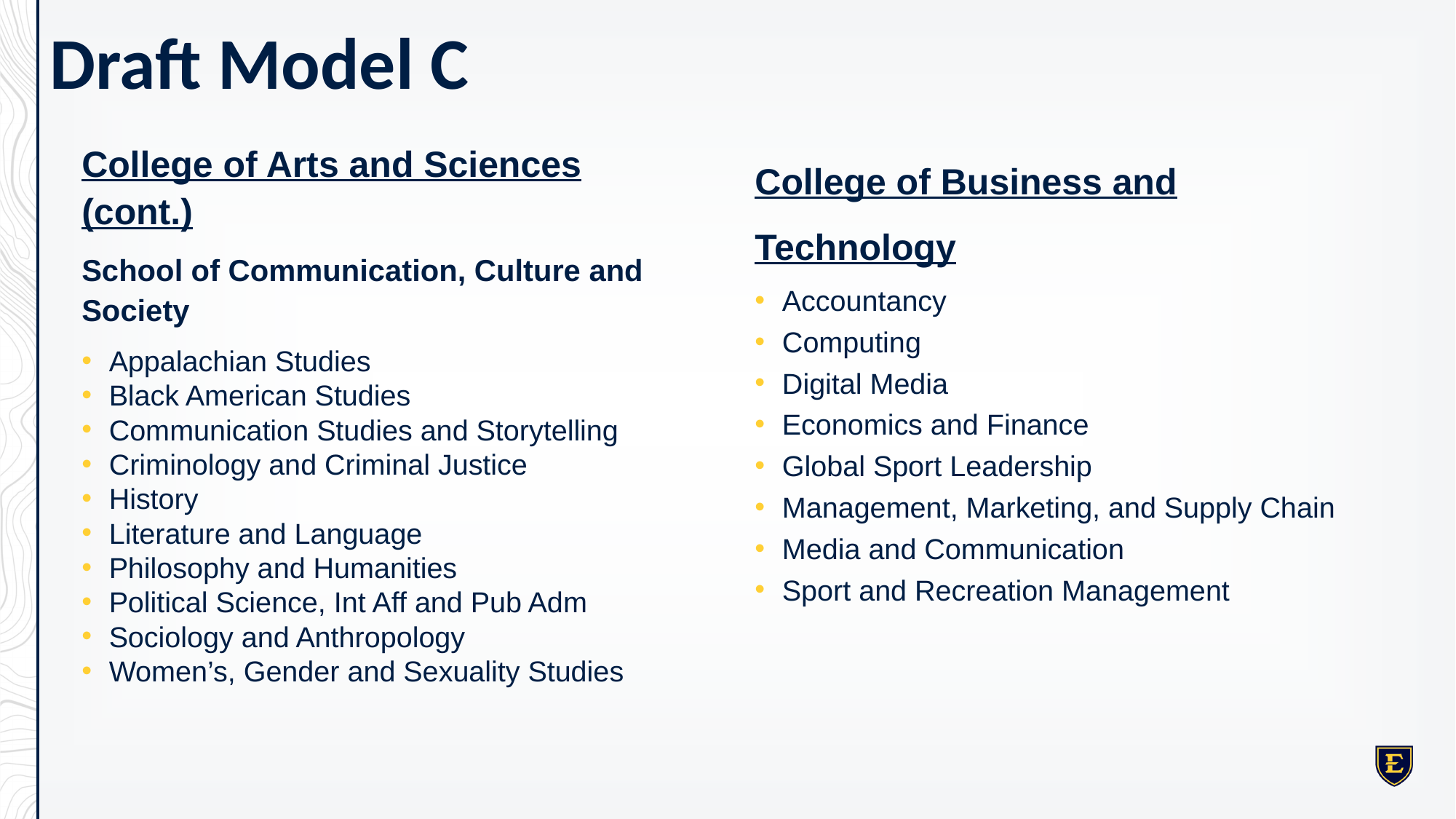

# Draft Model C
College of Arts and Sciences (cont.)
School of Communication, Culture and Society
Appalachian Studies
Black American Studies
Communication Studies and Storytelling
Criminology and Criminal Justice
History
Literature and Language
Philosophy and Humanities
Political Science, Int Aff and Pub Adm
Sociology and Anthropology
Women’s, Gender and Sexuality Studies
College of Business and Technology
Accountancy
Computing
Digital Media
Economics and Finance
Global Sport Leadership
Management, Marketing, and Supply Chain
Media and Communication
Sport and Recreation Management